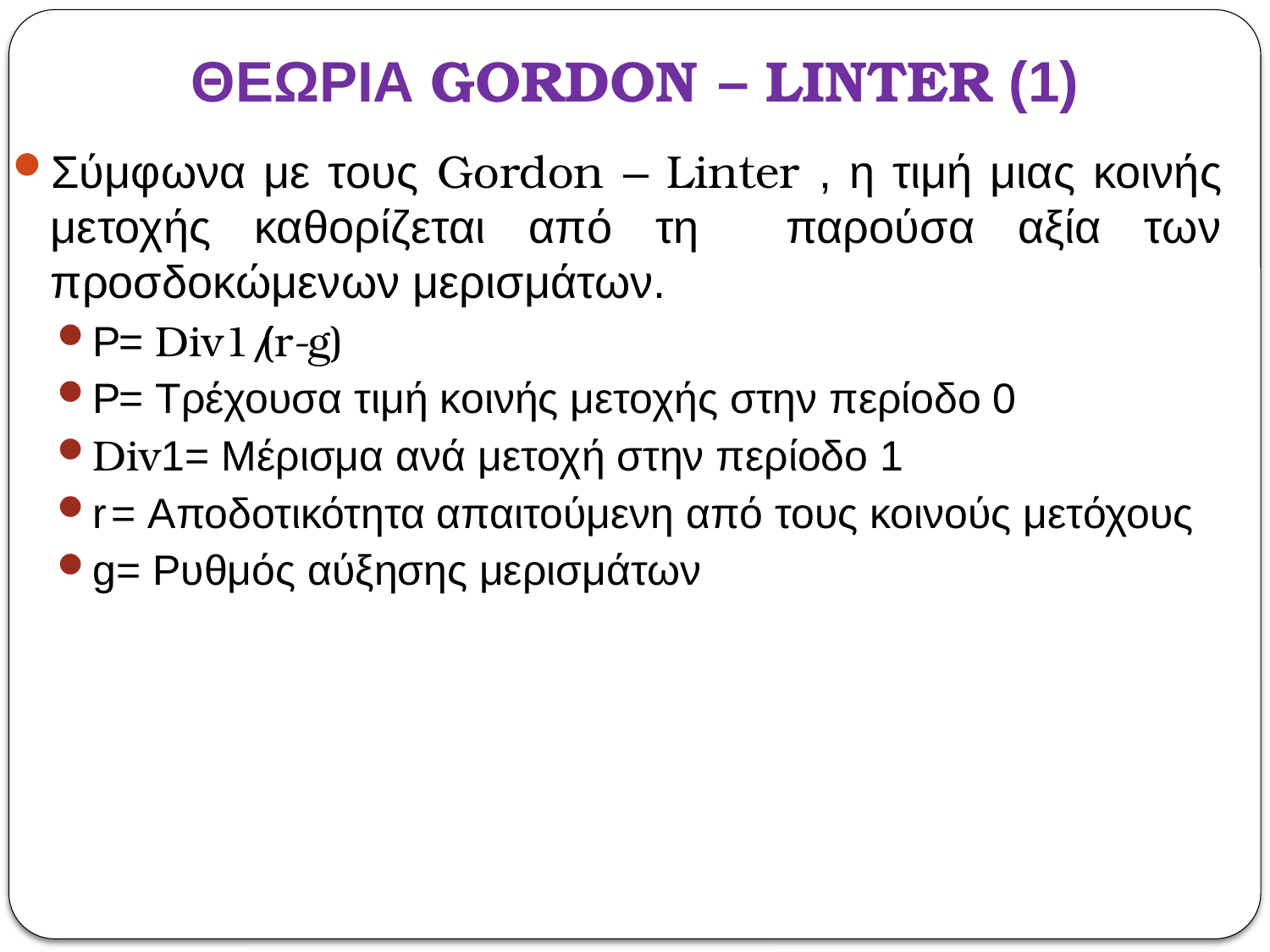

# ΘΕΩΡΙΑ GORDON – LINTER (1)
Σύμφωνα με τους Gordon – Linter , η τιμή μιας κοινής μετοχής καθορίζεται από τη  παρούσα αξία των προσδοκώμενων μερισμάτων.
P= Div1/(r-g)
P= Τρέχουσα τιμή κοινής μετοχής στην περίοδο 0
Div1= Μέρισμα ανά μετοχή στην περίοδο 1
r= Αποδοτικότητα απαιτούμενη από τους κοινούς μετόχους
g= Ρυθμός αύξησης μερισμάτων